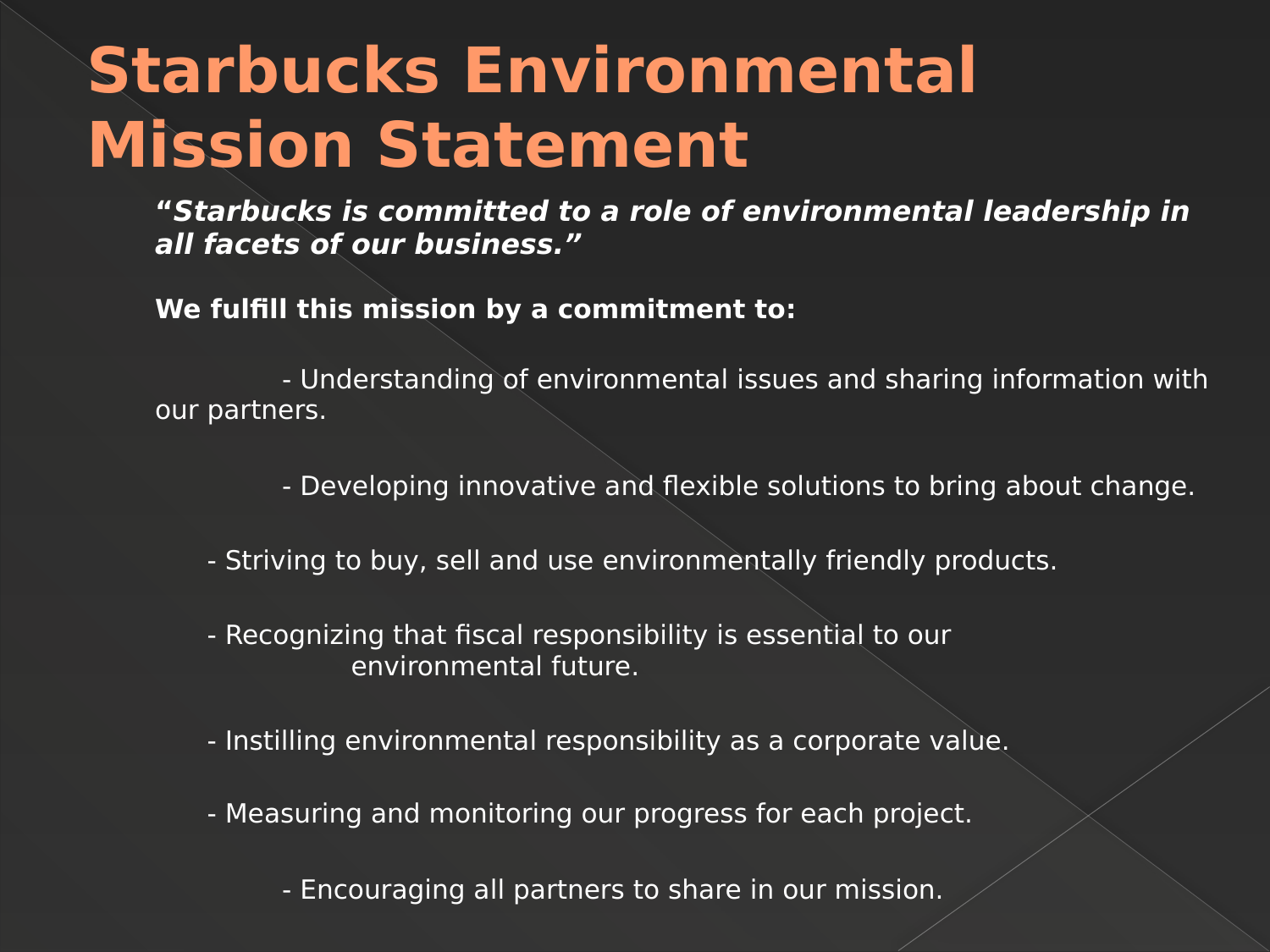

# Starbucks Environmental Mission Statement
“Starbucks is committed to a role of environmental leadership in all facets of our business.”
We fulfill this mission by a commitment to:
		- Understanding of environmental issues and sharing information with our partners.

		- Developing innovative and flexible solutions to bring about change.

	- Striving to buy, sell and use environmentally friendly products.

 	- Recognizing that fiscal responsibility is essential to our      		  environmental future.

	- Instilling environmental responsibility as a corporate value.

 	- Measuring and monitoring our progress for each project.

		- Encouraging all partners to share in our mission.